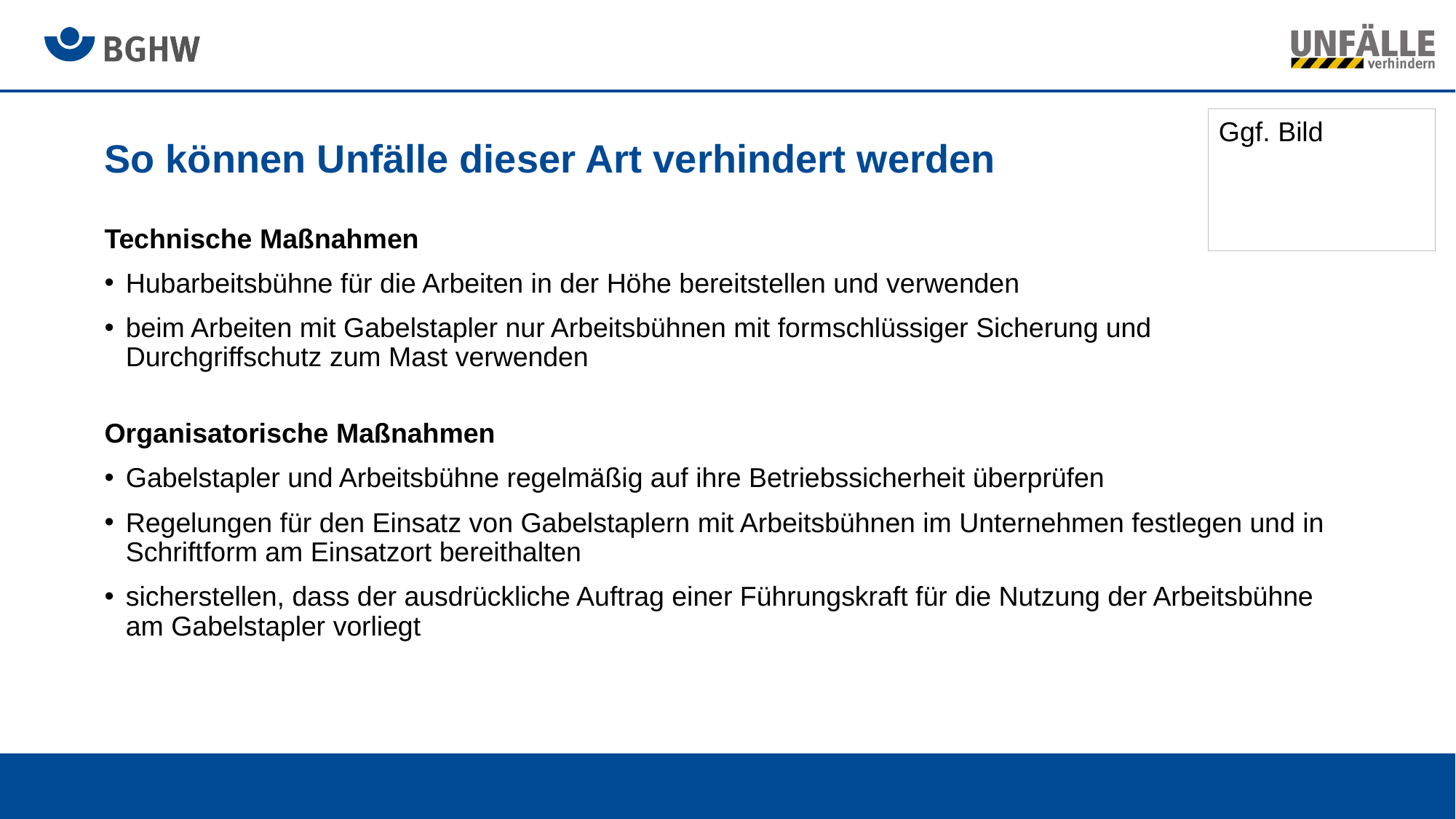

Ggf. Bild

# So können Unfälle dieser Art verhindert werden
Technische Maßnahmen
Hubarbeitsbühne für die Arbeiten in der Höhe bereitstellen und verwenden
beim Arbeiten mit Gabelstapler nur Arbeitsbühnen mit formschlüssiger Sicherung und Durchgriffschutz zum Mast verwenden

Organisatorische Maßnahmen
Gabelstapler und Arbeitsbühne regelmäßig auf ihre Betriebssicherheit überprüfen
Regelungen für den Einsatz von Gabelstaplern mit Arbeitsbühnen im Unternehmen festlegen und in Schriftform am Einsatzort bereithalten
sicherstellen, dass der ausdrückliche Auftrag einer Führungskraft für die Nutzung der Arbeitsbühne am Gabelstapler vorliegt